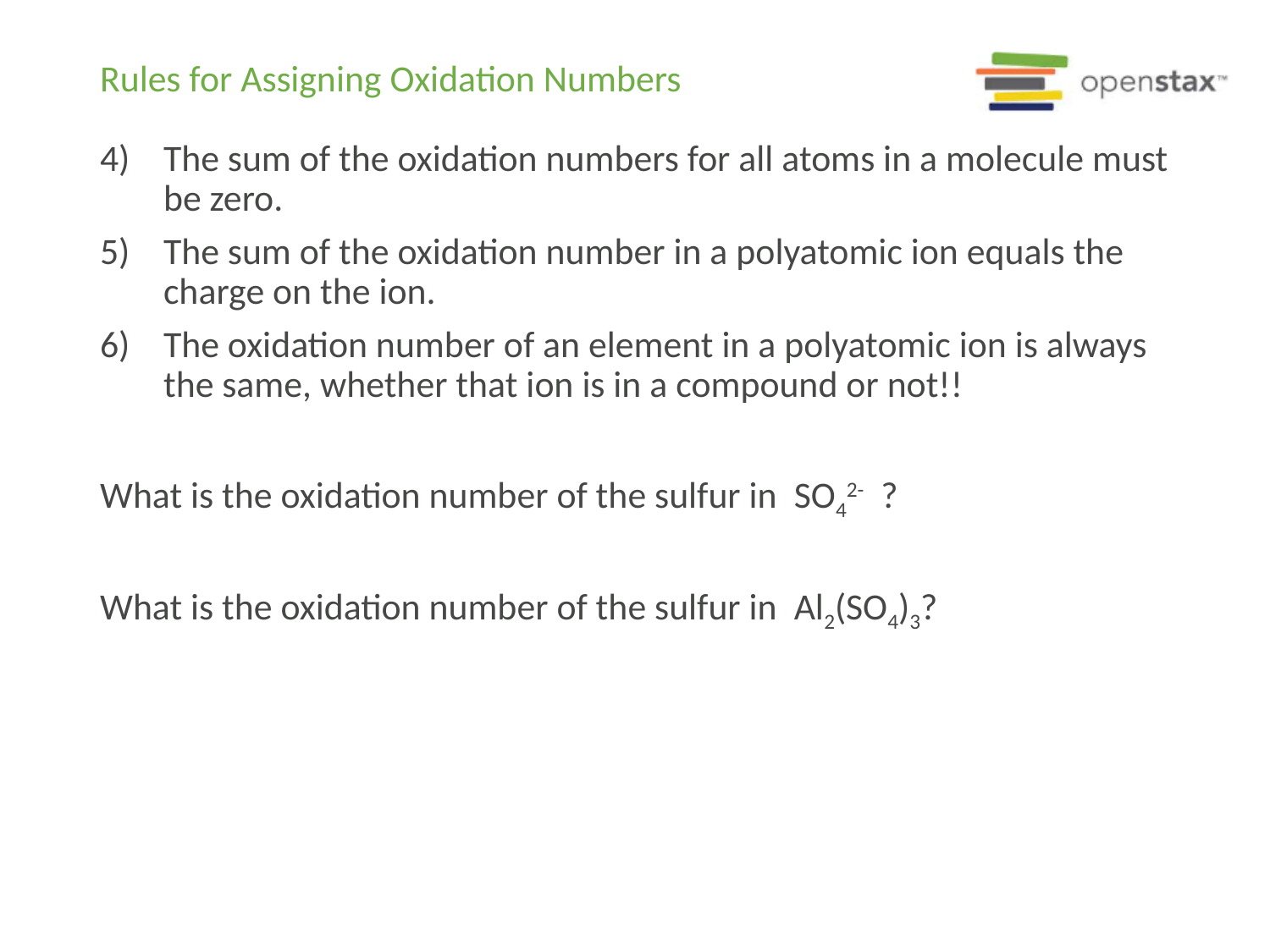

# Rules for Assigning Oxidation Numbers
The sum of the oxidation numbers for all atoms in a molecule must be zero.
The sum of the oxidation number in a polyatomic ion equals the charge on the ion.
The oxidation number of an element in a polyatomic ion is always the same, whether that ion is in a compound or not!!

What is the oxidation number of the sulfur in  SO42-  ?

What is the oxidation number of the sulfur in  Al2(SO4)3?